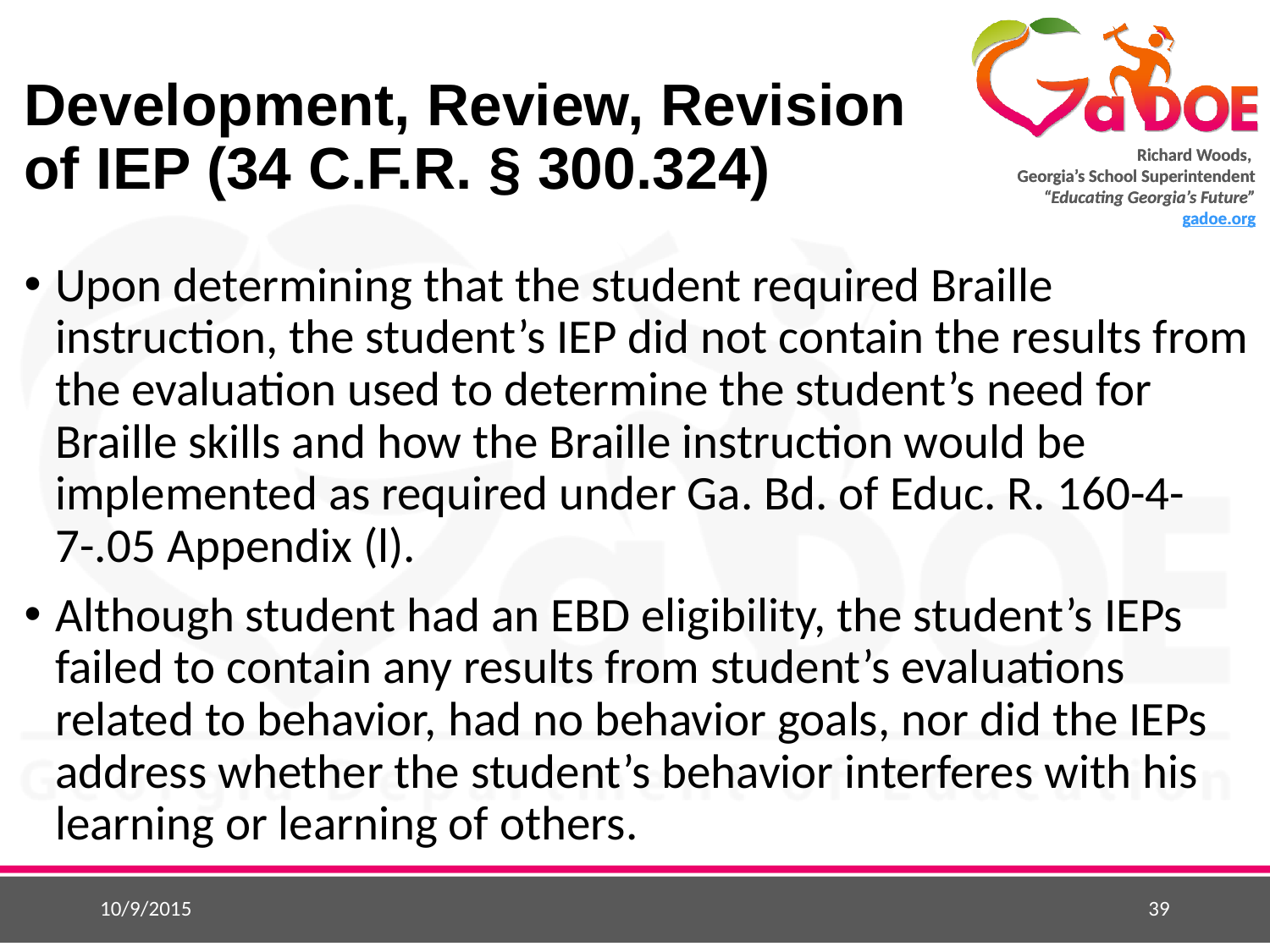

# Development, Review, Revision of IEP (34 C.F.R. § 300.324)
Upon determining that the student required Braille instruction, the student’s IEP did not contain the results from the evaluation used to determine the student’s need for Braille skills and how the Braille instruction would be implemented as required under Ga. Bd. of Educ. R. 160-4-7-.05 Appendix (l).
Although student had an EBD eligibility, the student’s IEPs failed to contain any results from student’s evaluations related to behavior, had no behavior goals, nor did the IEPs address whether the student’s behavior interferes with his learning or learning of others.
10/9/2015
39